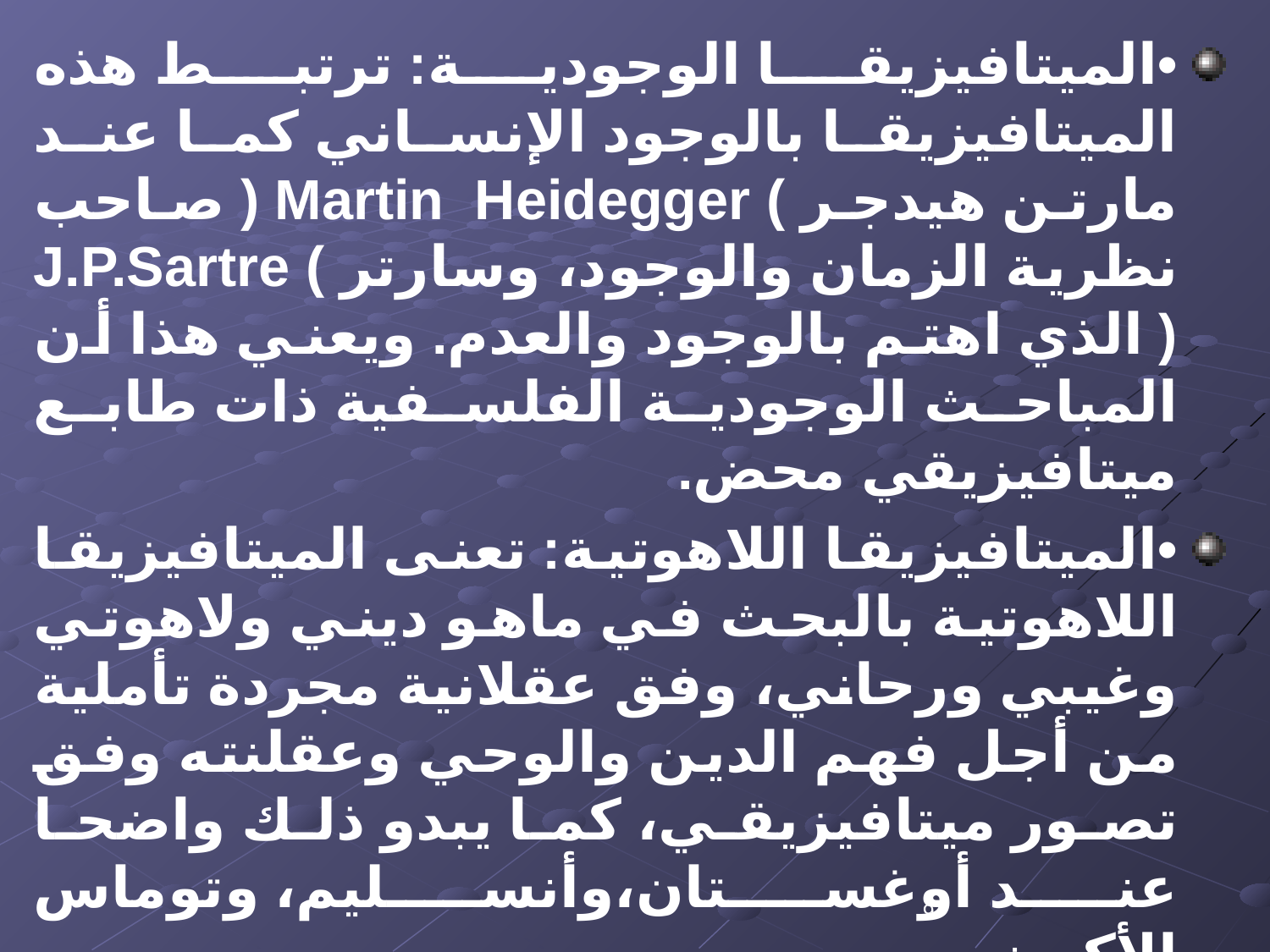

•	الميتافيزيقا الوجودية: ترتبط هذه الميتافيزيقا بالوجود الإنساني كما عند مارتن هيدجر ) Martin Heidegger ( صاحب نظرية الزمان والوجود، وسارتر ) J.P.Sartre ( الذي اهتم بالوجود والعدم. ويعني هذا أن المباحث الوجودية الفلسفية ذات طابع ميتافيزيقي محض.
•	الميتافيزيقا اللاهوتية: تعنى الميتافيزيقا اللاهوتية بالبحث في ماهو ديني ولاهوتي وغيبي ورحاني، وفق عقلانية مجردة تأملية من أجل فهم الدين والوحي وعقلنته وفق تصور ميتافيزيقي، كما يبدو ذلك واضحا عند أوغستان،وأنسليم، وتوماس الأكويني...
9